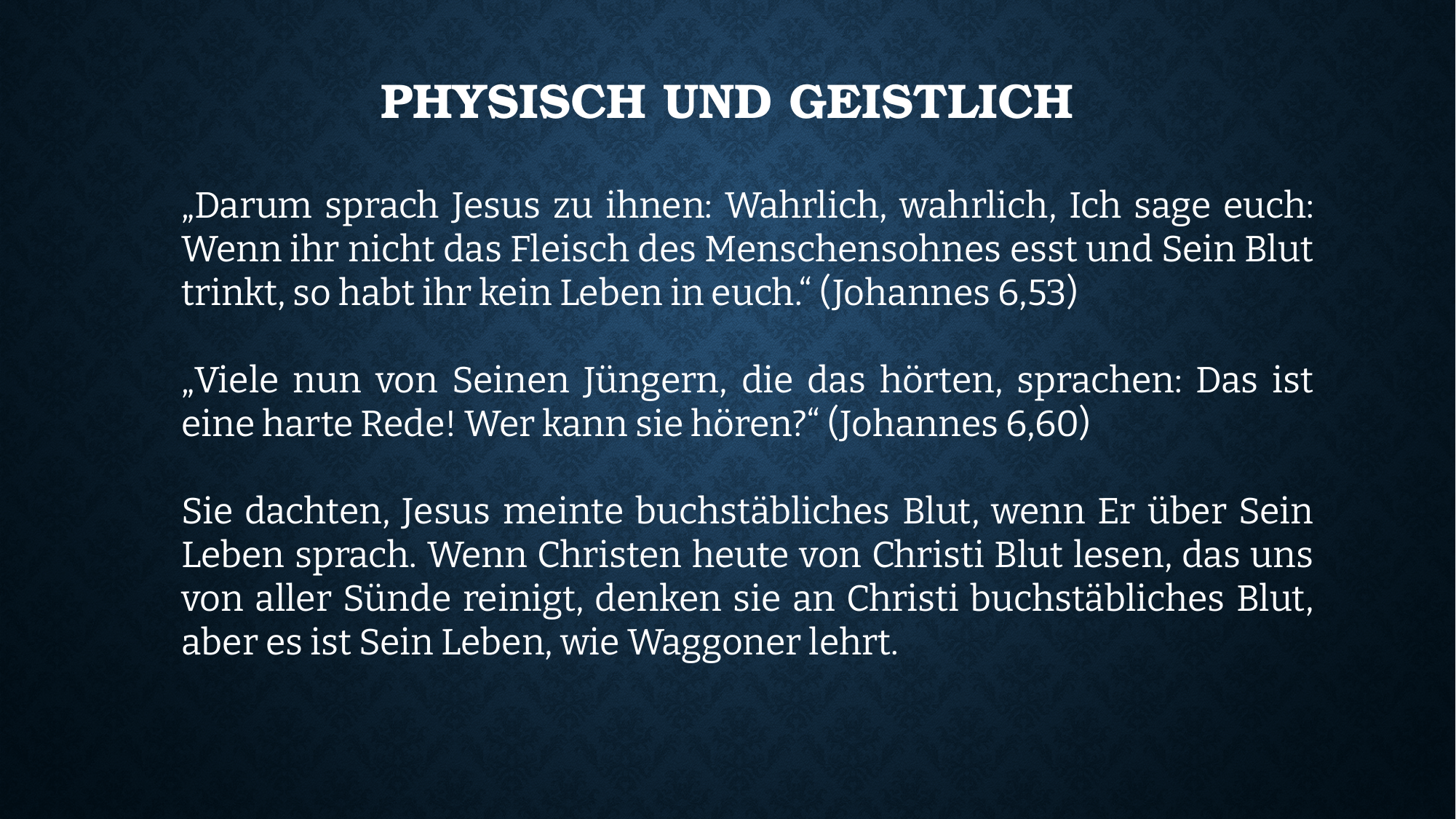

# Physisch und geistlich
„Darum sprach Jesus zu ihnen: Wahrlich, wahrlich, Ich sage euch: Wenn ihr nicht das Fleisch des Menschensohnes esst und Sein Blut trinkt, so habt ihr kein Leben in euch.“ (Johannes 6,53)

„Viele nun von Seinen Jüngern, die das hörten, sprachen: Das ist eine harte Rede! Wer kann sie hören?“ (Johannes 6,60)

Sie dachten, Jesus meinte buchstäbliches Blut, wenn Er über Sein Leben sprach. Wenn Christen heute von Christi Blut lesen, das uns von aller Sünde reinigt, denken sie an Christi buchstäbliches Blut, aber es ist Sein Leben, wie Waggoner lehrt.